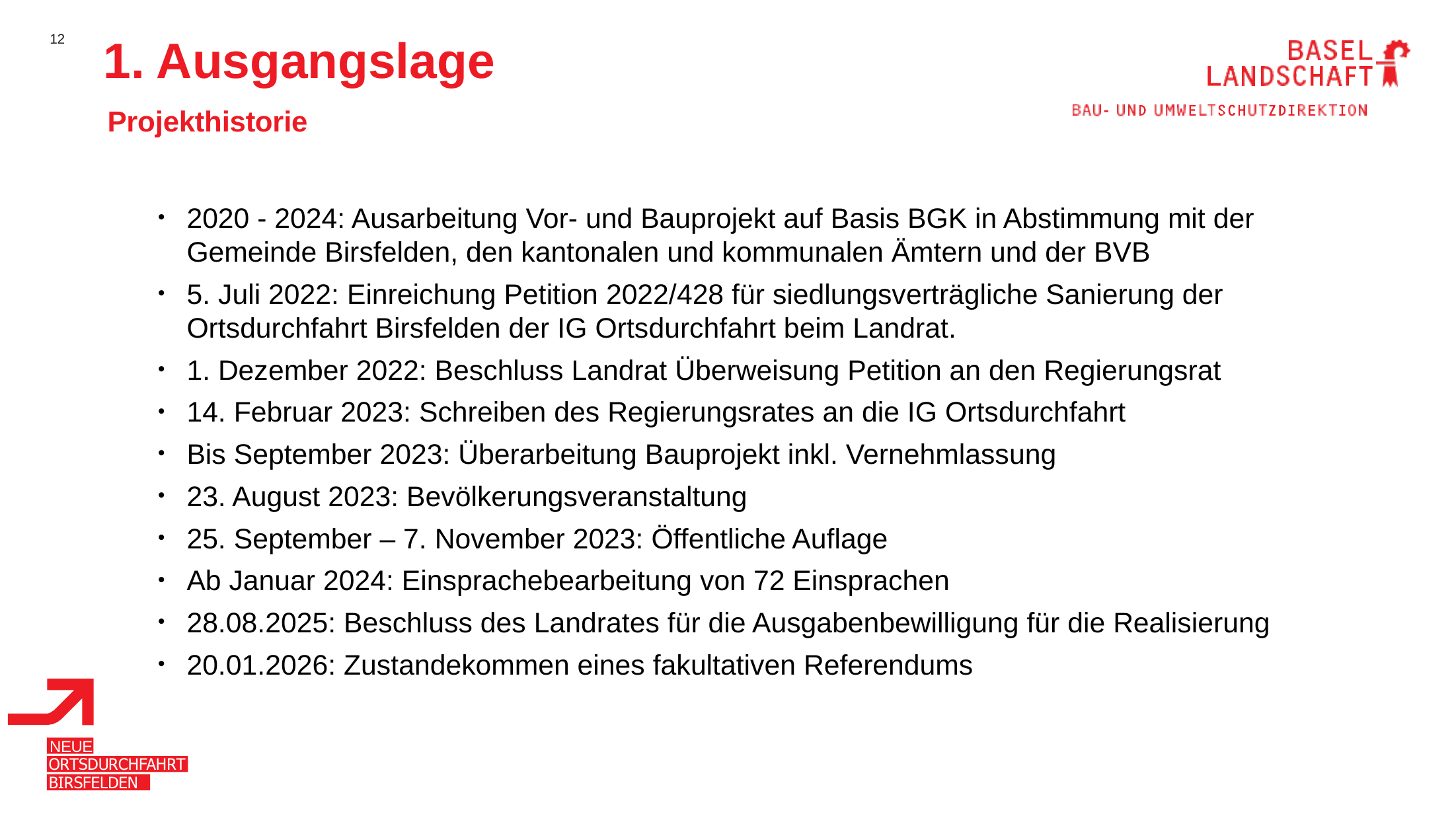

1. Ausgangslage
Projekthistorie
2020 - 2024: Ausarbeitung Vor- und Bauprojekt auf Basis BGK in Abstimmung mit der Gemeinde Birsfelden, den kantonalen und kommunalen Ämtern und der BVB
5. Juli 2022: Einreichung Petition 2022/428 für siedlungsverträgliche Sanierung der Ortsdurchfahrt Birsfelden der IG Ortsdurchfahrt beim Landrat.
1. Dezember 2022: Beschluss Landrat Überweisung Petition an den Regierungsrat
14. Februar 2023: Schreiben des Regierungsrates an die IG Ortsdurchfahrt
Bis September 2023: Überarbeitung Bauprojekt inkl. Vernehmlassung
23. August 2023: Bevölkerungsveranstaltung
25. September – 7. November 2023: Öffentliche Auflage
Ab Januar 2024: Einsprachebearbeitung von 72 Einsprachen
28.08.2025: Beschluss des Landrates für die Ausgabenbewilligung für die Realisierung
20.01.2026: Zustandekommen eines fakultativen Referendums